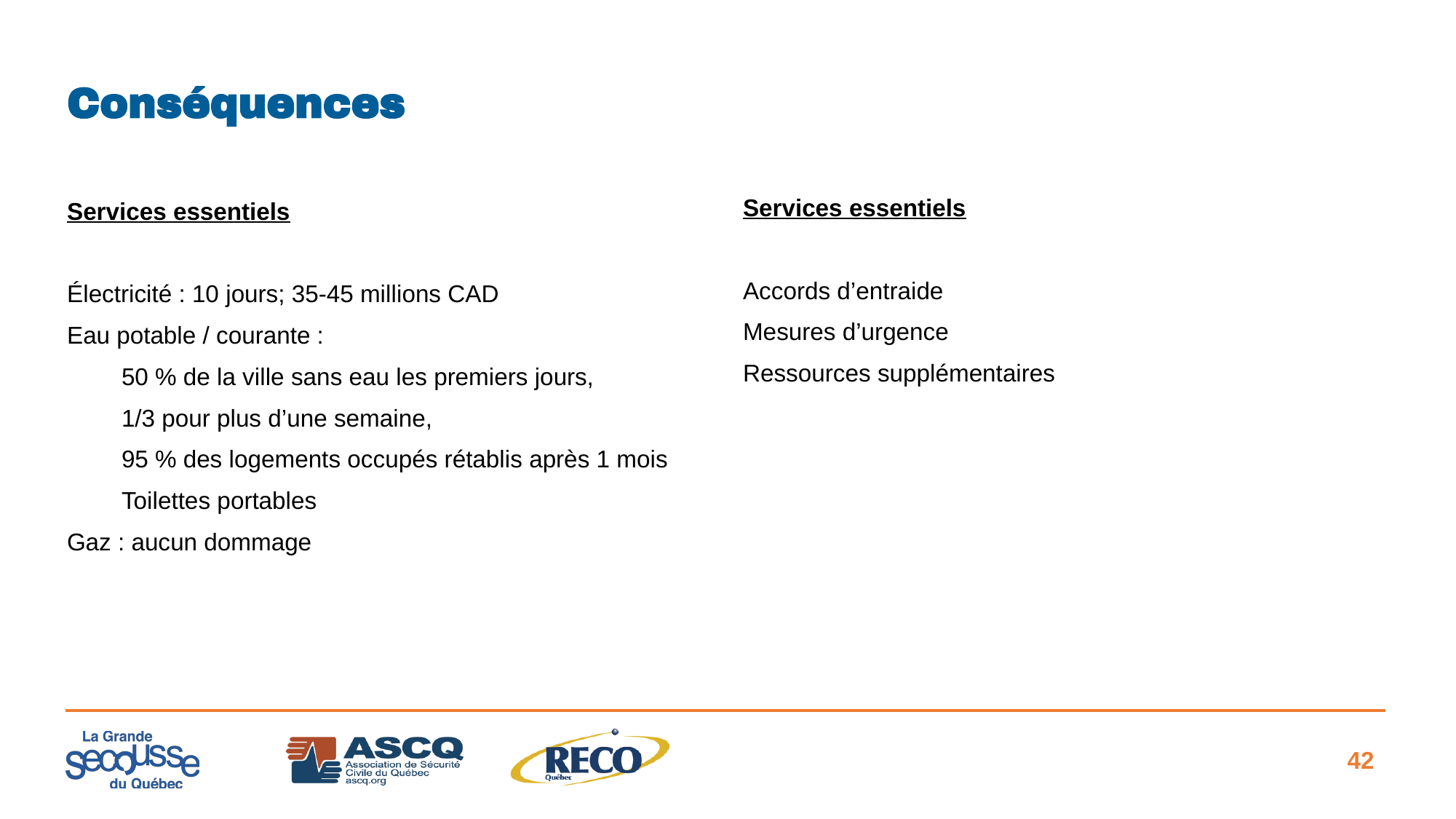

# Conséquences

Services essentiels

Accords d’entraide
Mesures d’urgence
Ressources supplémentaires

Services essentiels

Électricité : 10 jours; 35-45 millions CAD
Eau potable / courante :
50 % de la ville sans eau les premiers jours,
1/3 pour plus d’une semaine,
95 % des logements occupés rétablis après 1 mois
Toilettes portables
Gaz : aucun dommage